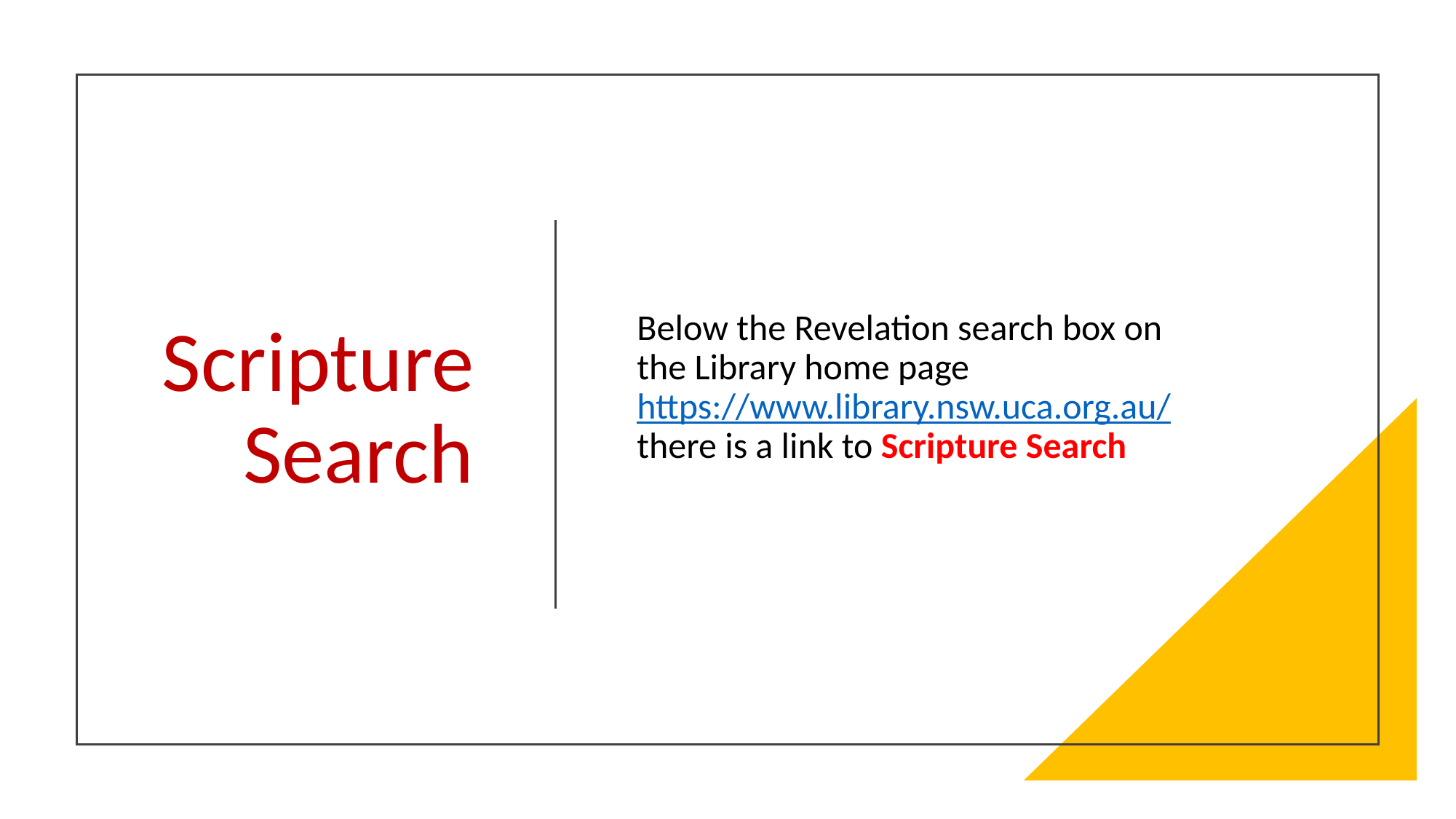

# Scripture Search
Below the Revelation search box on the Library home page https://www.library.nsw.uca.org.au/ there is a link to Scripture Search